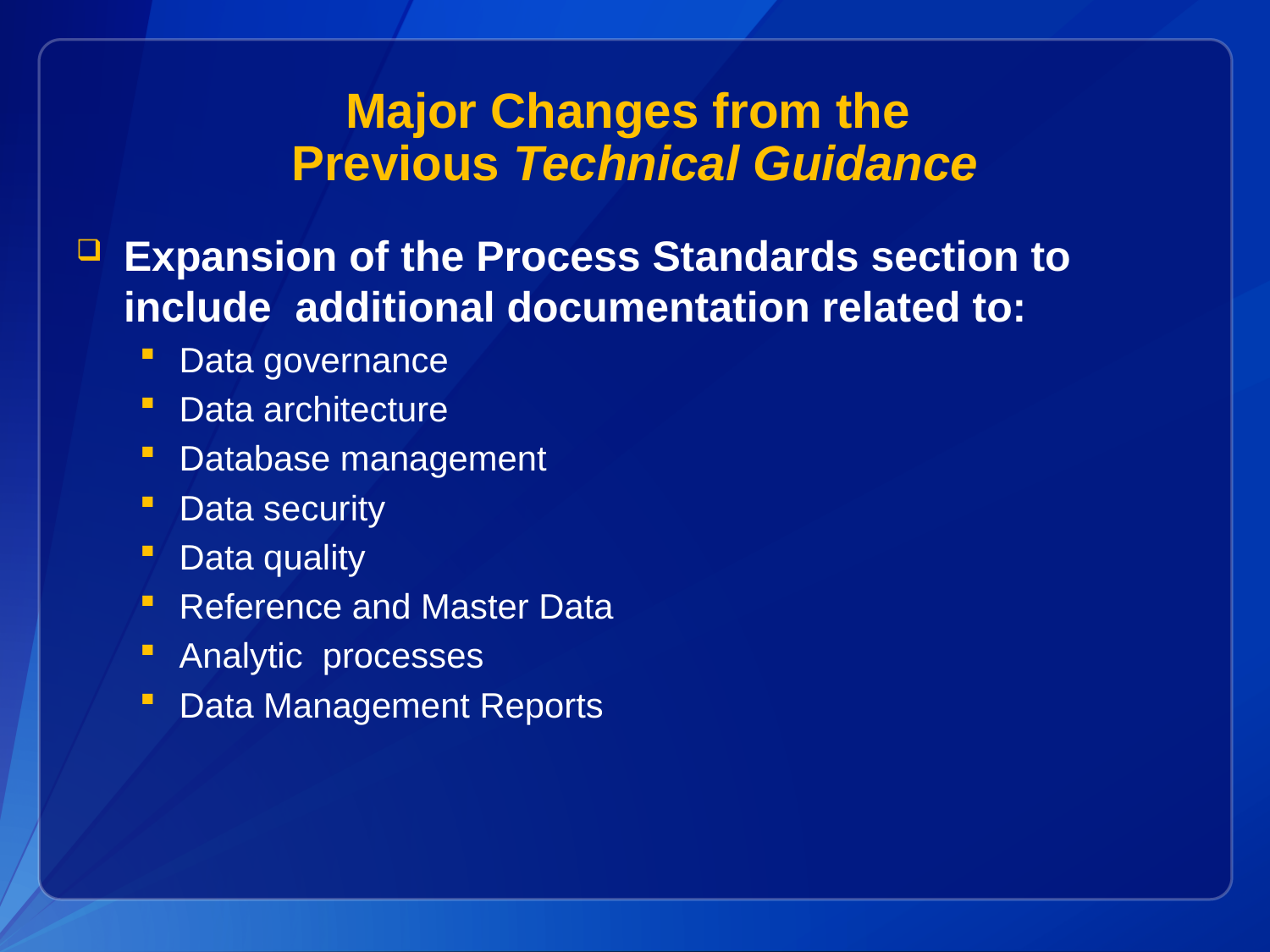

# Major Changes from the Previous Technical Guidance
Expansion of the Process Standards section to include  additional documentation related to:
Data governance
Data architecture
Database management
Data security
Data quality
Reference and Master Data
Analytic  processes
Data Management Reports